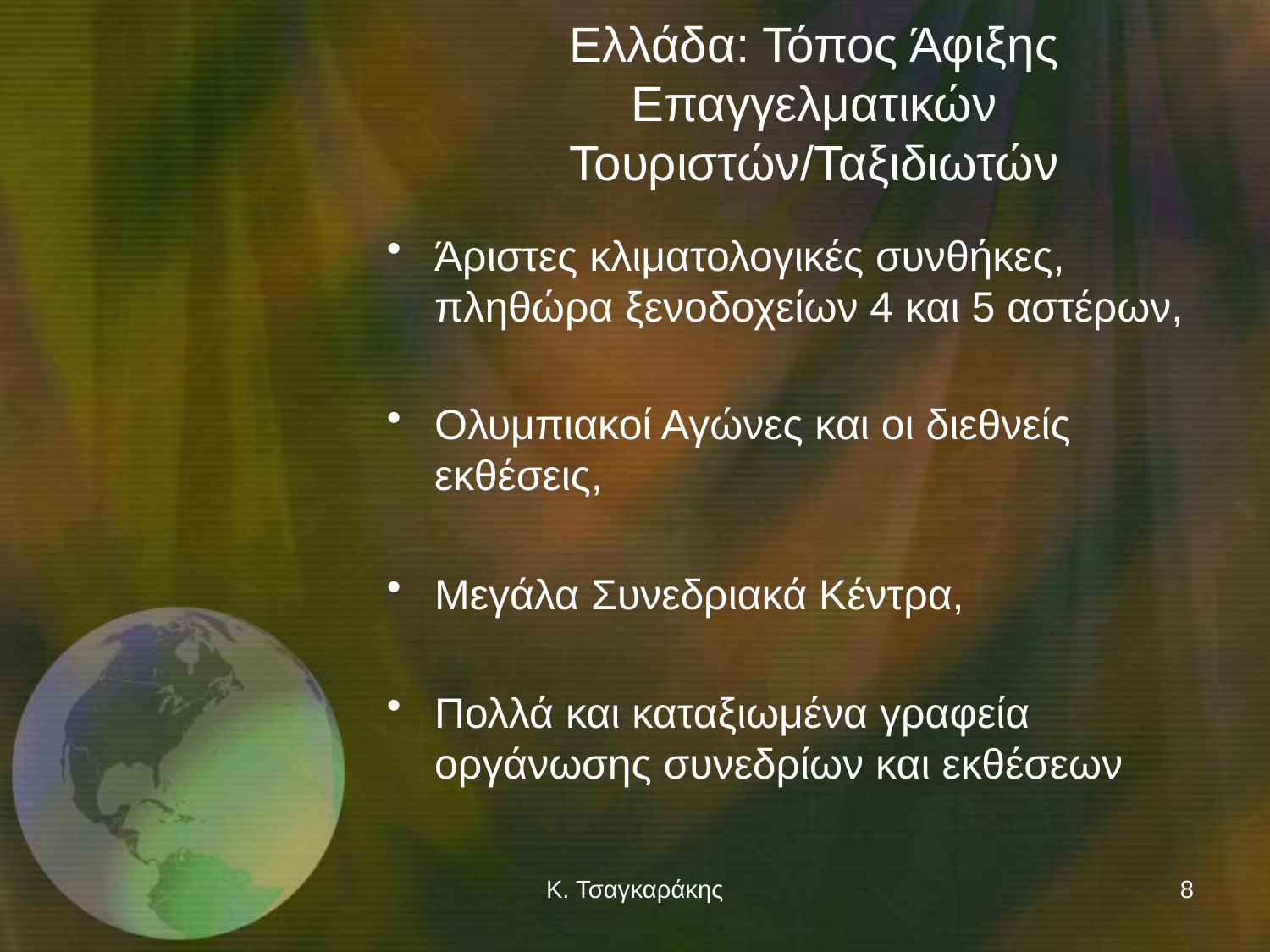

# Ελλάδα: Τόπος Άφιξης Επαγγελματικών Τουριστών/Ταξιδιωτών
Άριστες κλιματολογικές συνθήκες, πληθώρα ξενοδοχείων 4 και 5 αστέρων,

Ολυμπιακοί Αγώνες και οι διεθνείς εκθέσεις,

Μεγάλα Συνεδριακά Κέντρα,

Πολλά και καταξιωμένα γραφεία οργάνωσης συνεδρίων και εκθέσεων
Κ. Τσαγκαράκης
8